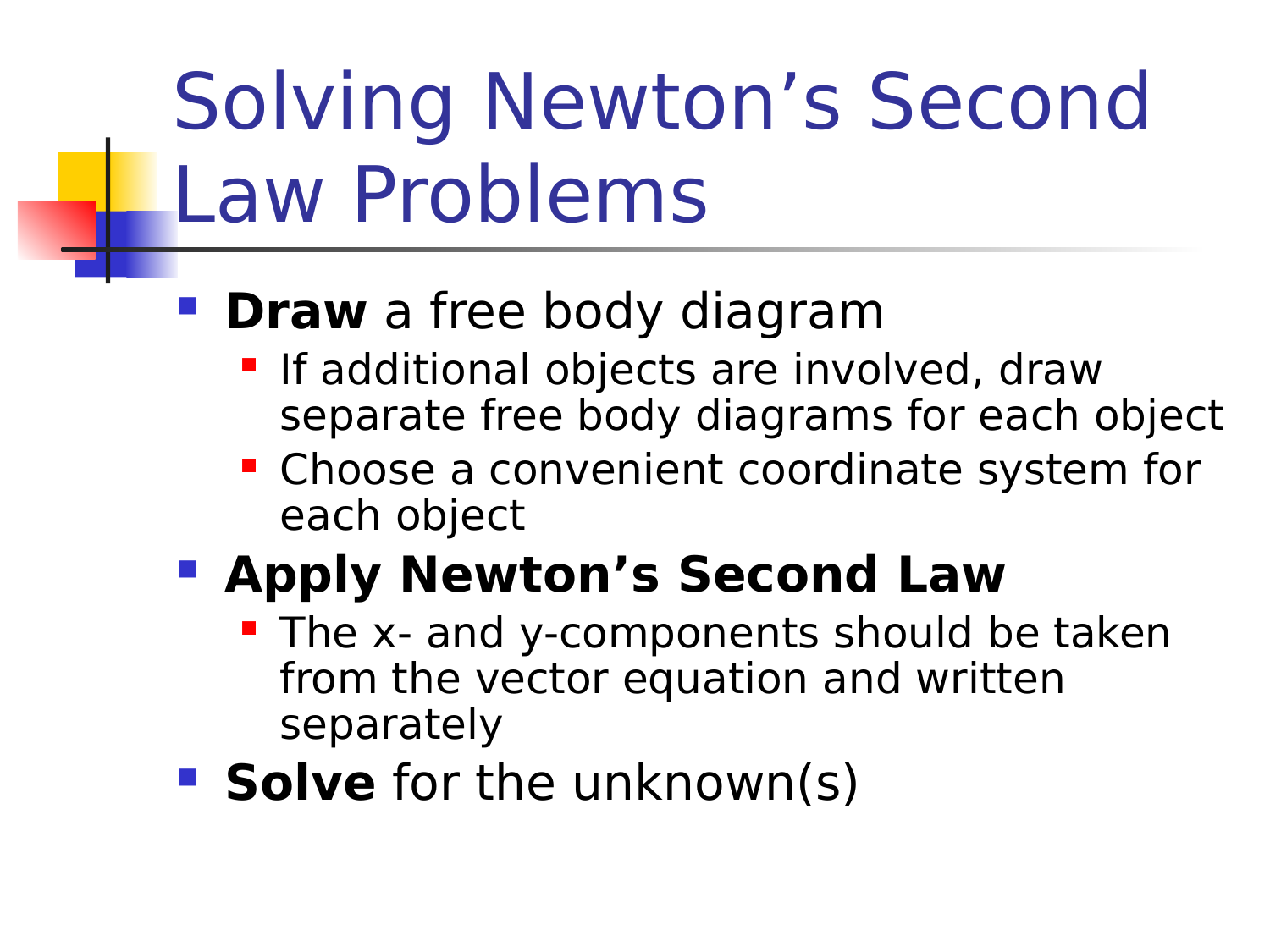

# Solving Newton’s Second Law Problems
Draw a free body diagram
If additional objects are involved, draw separate free body diagrams for each object
Choose a convenient coordinate system for each object
Apply Newton’s Second Law
The x- and y-components should be taken from the vector equation and written separately
Solve for the unknown(s)